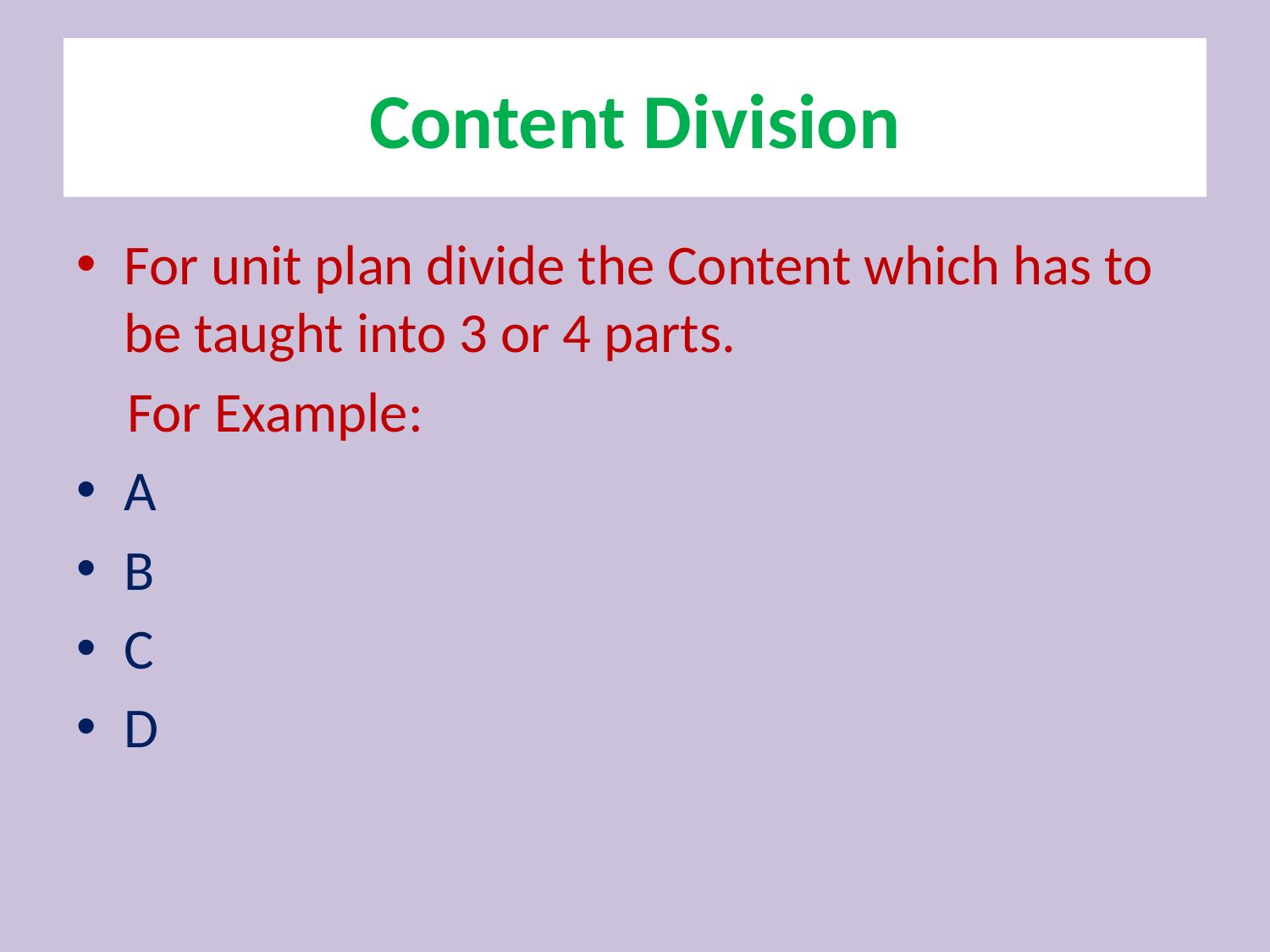

# Content Division
For unit plan divide the Content which has to be taught into 3 or 4 parts.
    For Example:
A
B
C
D